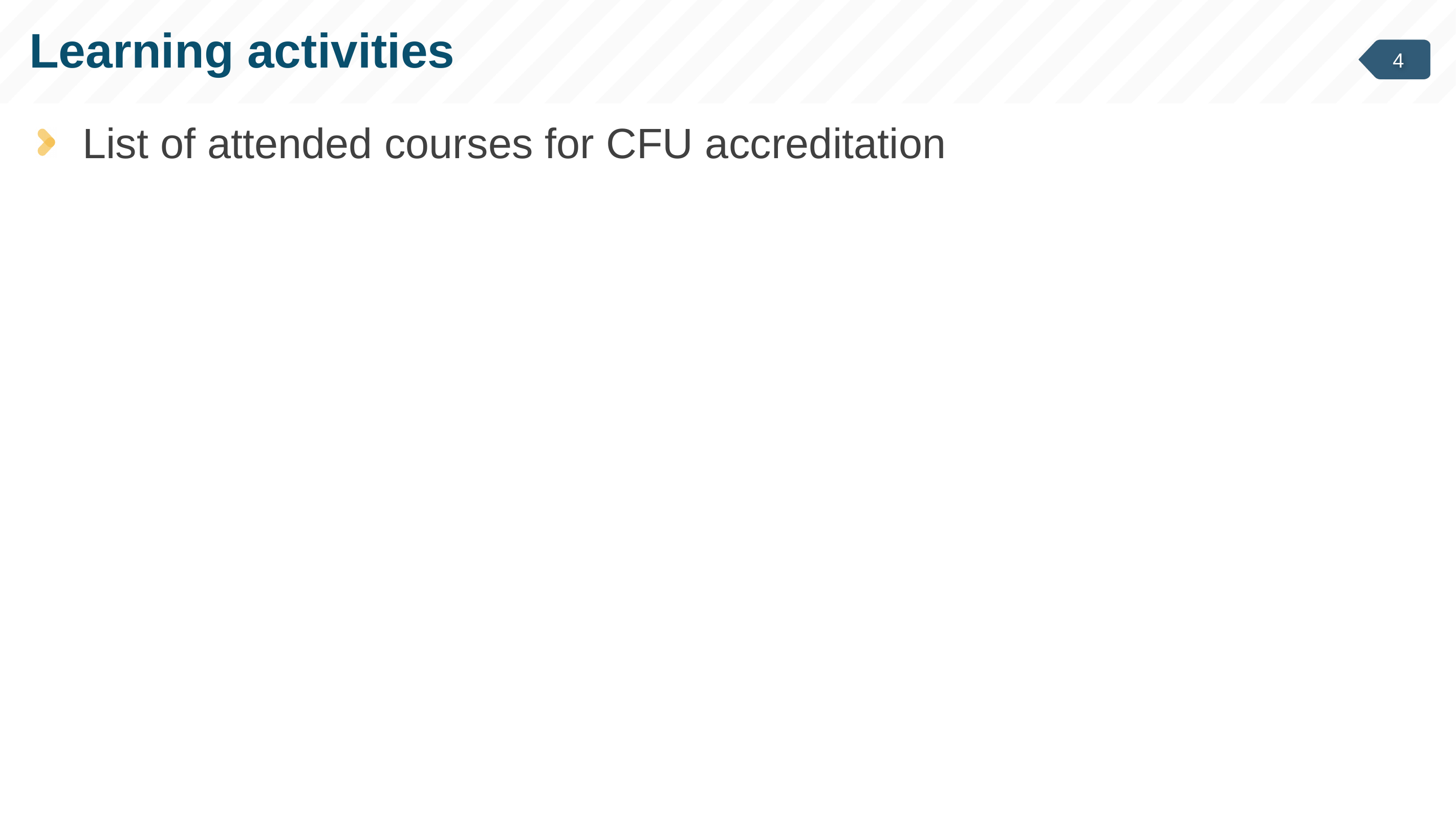

# Learning activities
List of attended courses for CFU accreditation